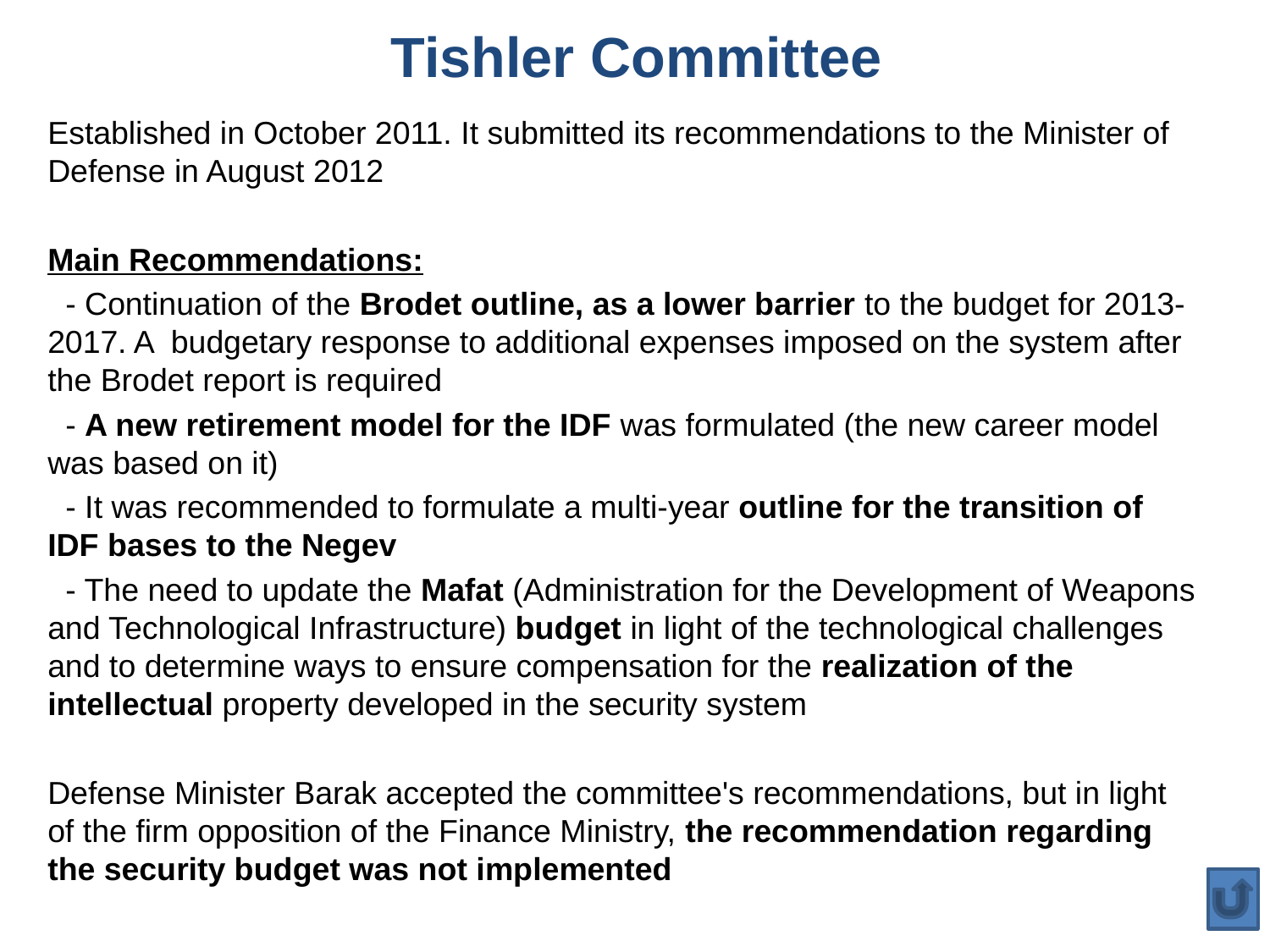

# Tishler Committee
Established in October 2011. It submitted its recommendations to the Minister of Defense in August 2012

Main Recommendations:
  - Continuation of the Brodet outline, as a lower barrier to the budget for 2013-2017. A  budgetary response to additional expenses imposed on the system after the Brodet report is required
  - A new retirement model for the IDF was formulated (the new career model was based on it)
  - It was recommended to formulate a multi-year outline for the transition of IDF bases to the Negev
  - The need to update the Mafat (Administration for the Development of Weapons and Technological Infrastructure) budget in light of the technological challenges and to determine ways to ensure compensation for the realization of the intellectual property developed in the security system

Defense Minister Barak accepted the committee's recommendations, but in light of the firm opposition of the Finance Ministry, the recommendation regarding the security budget was not implemented